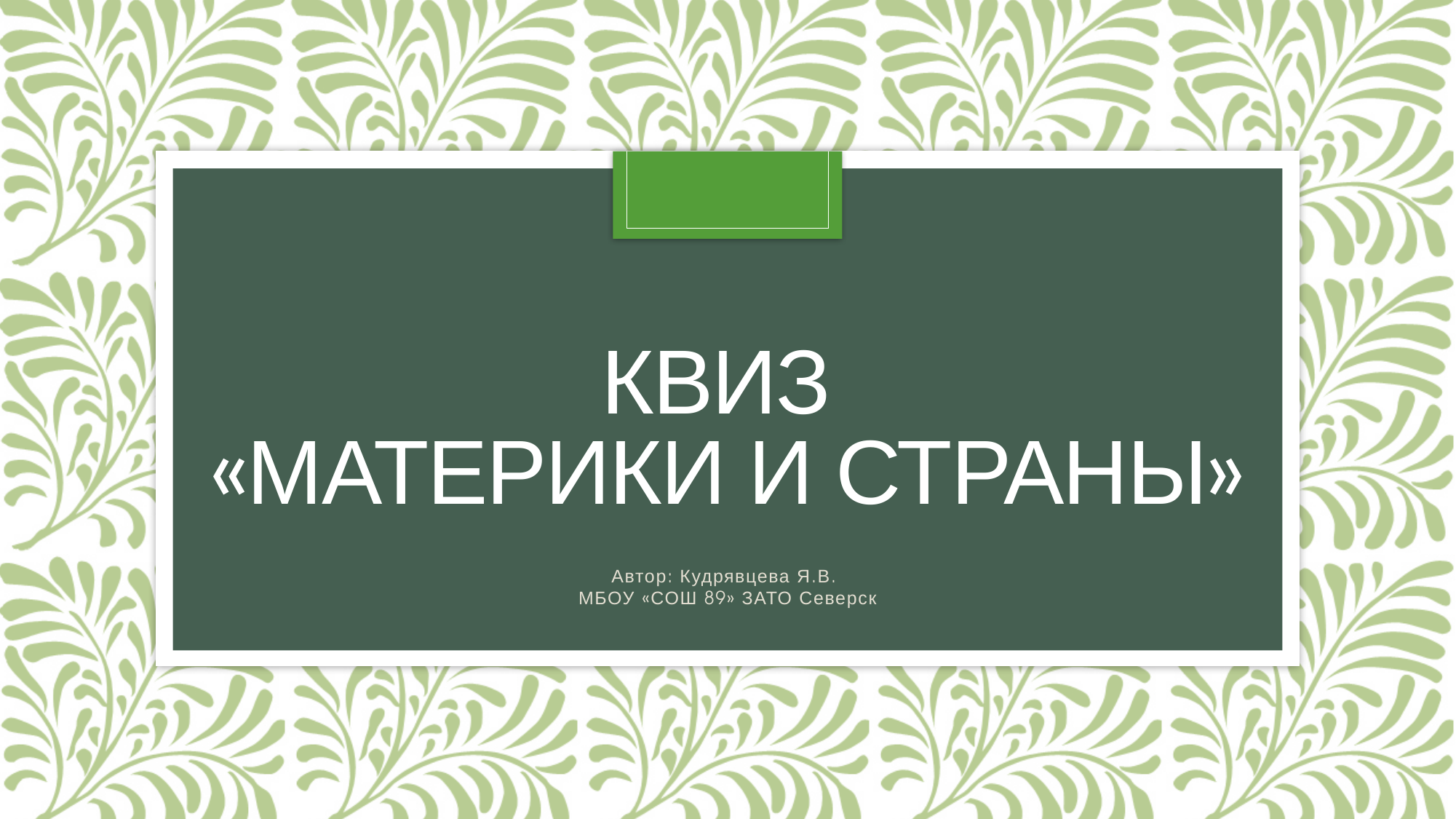

# КВИЗ «МАТЕРИКИ И СТРАНЫ»
Автор: Кудрявцева Я.В.
МБОУ «СОШ 89» ЗАТО Северск